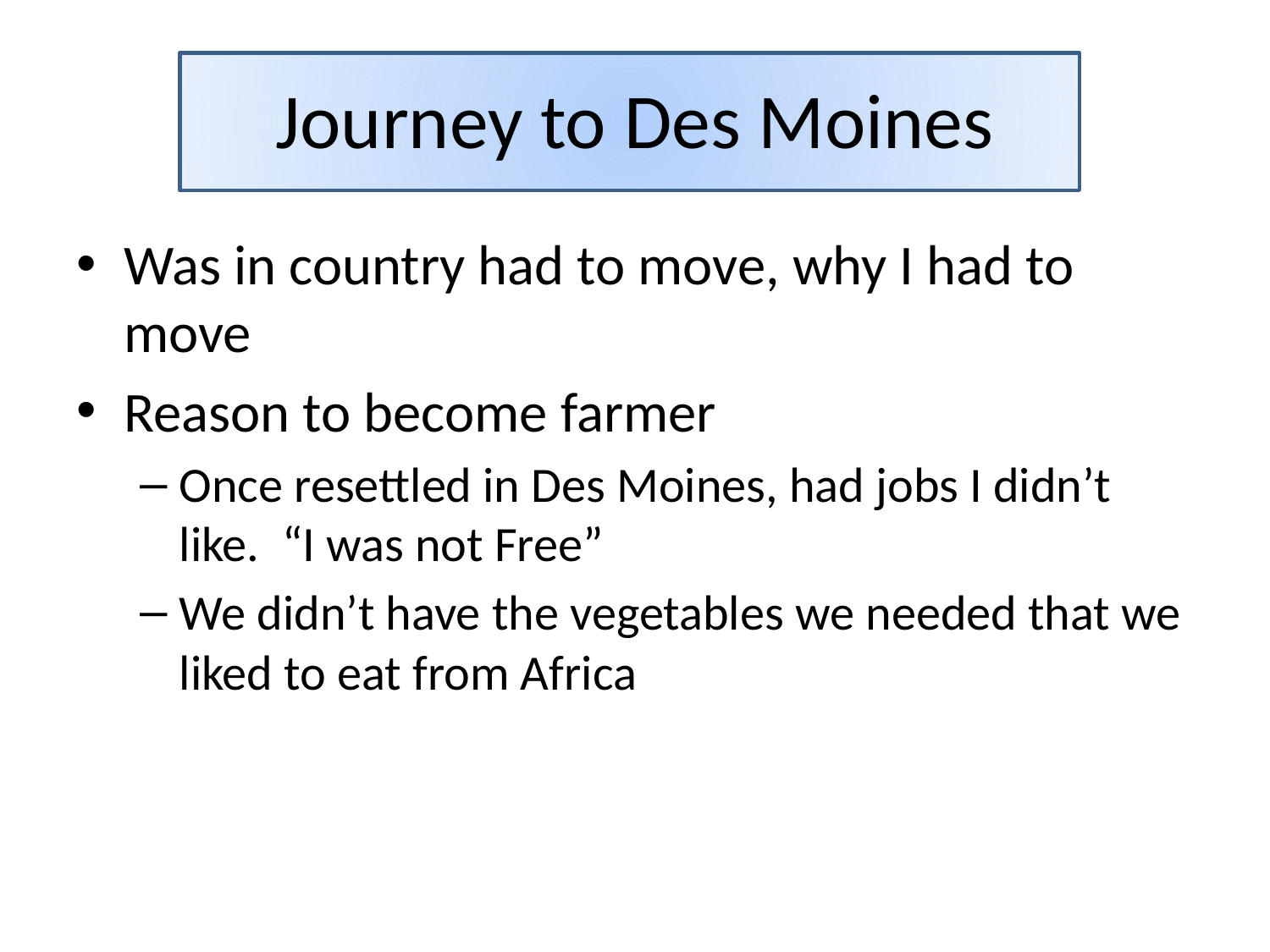

# Journey to Des Moines

Was in country had to move, why I had to move
Reason to become farmer
Once resettled in Des Moines, had jobs I didn’t like.  “I was not Free”
We didn’t have the vegetables we needed that we liked to eat from Africa